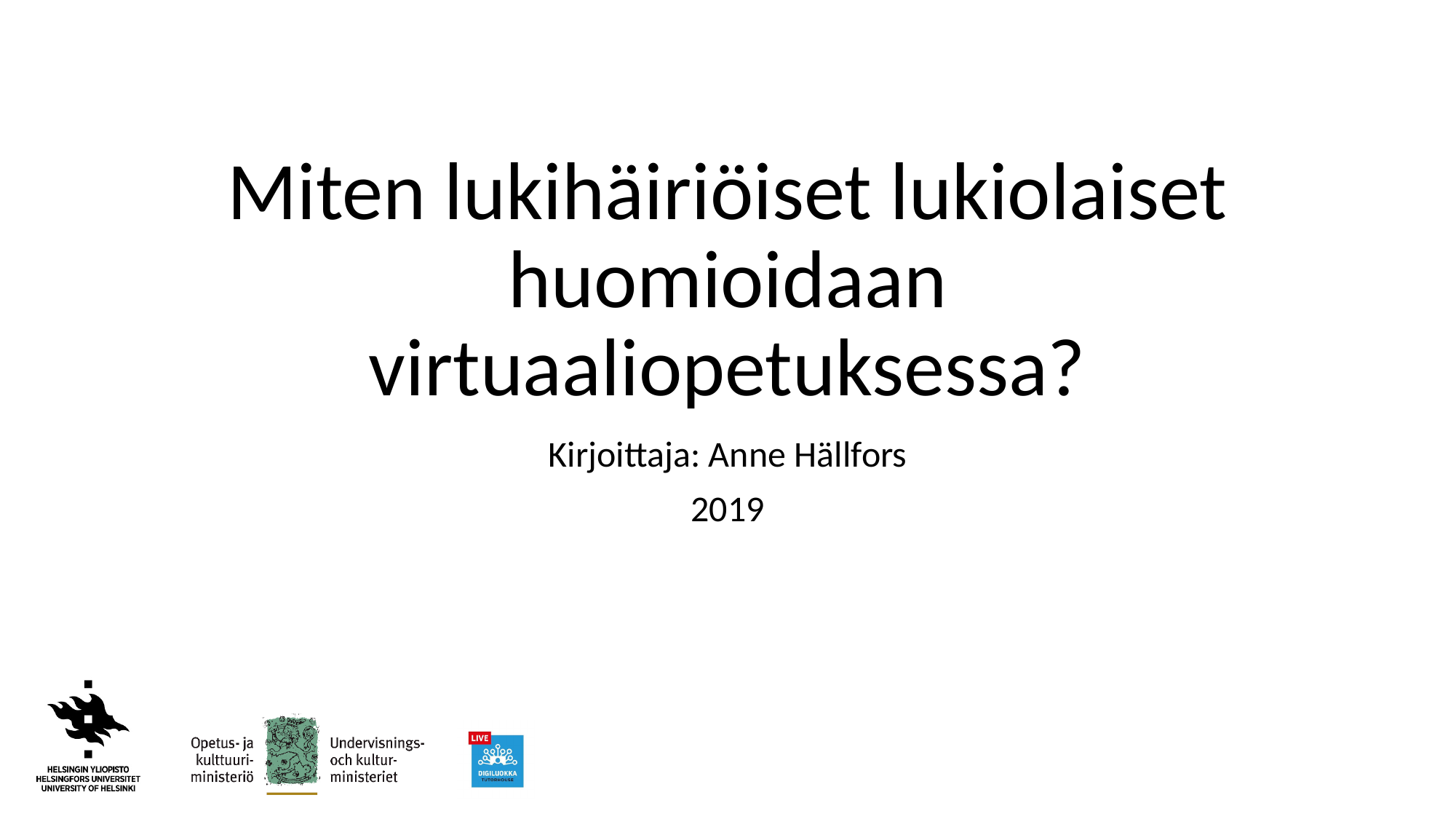

# Miten lukihäiriöiset lukiolaiset huomioidaan virtuaaliopetuksessa?
Kirjoittaja: Anne Hällfors
2019